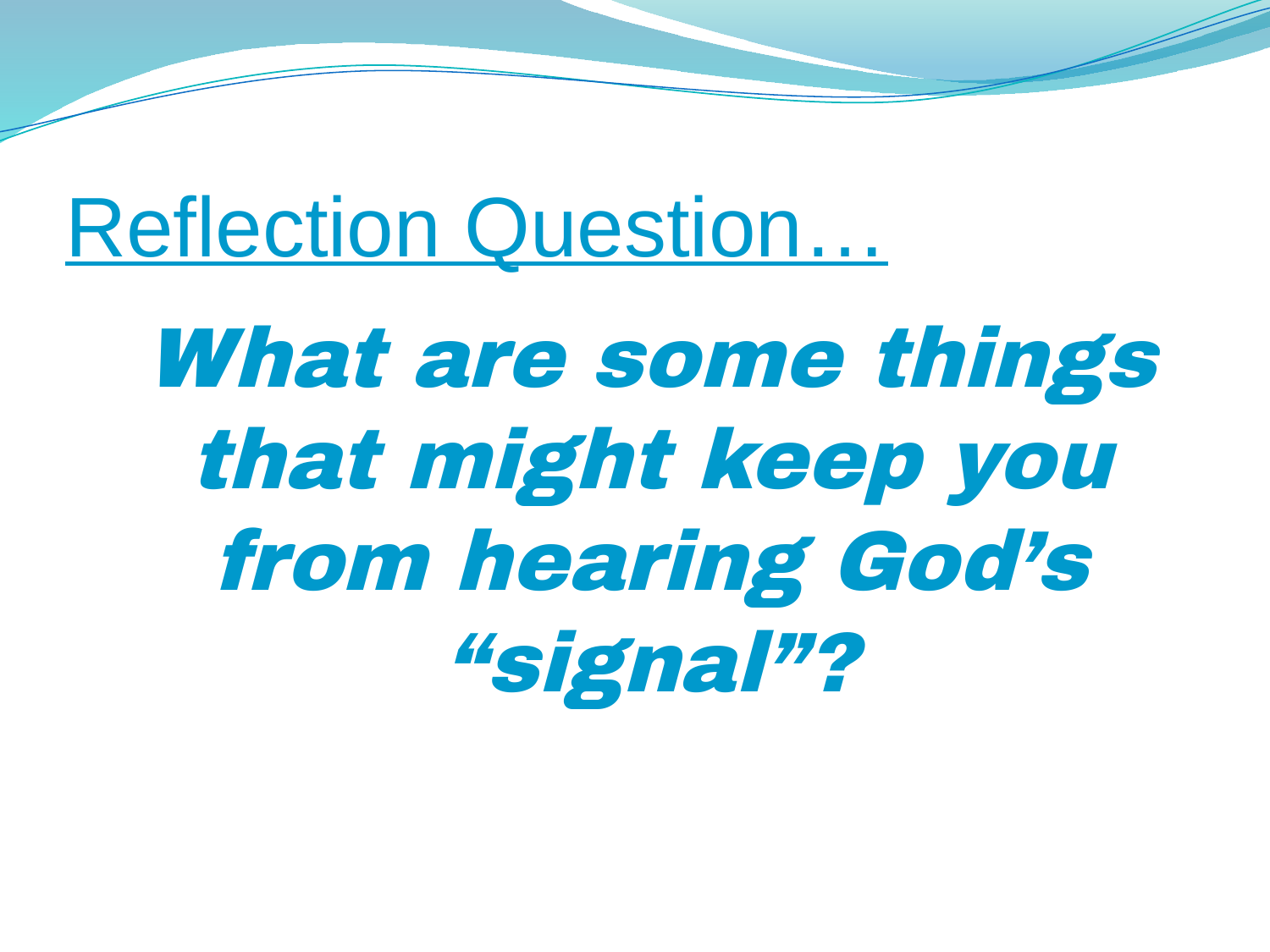

Reflection Question…
What are some things that might keep you from hearing God’s “signal”?